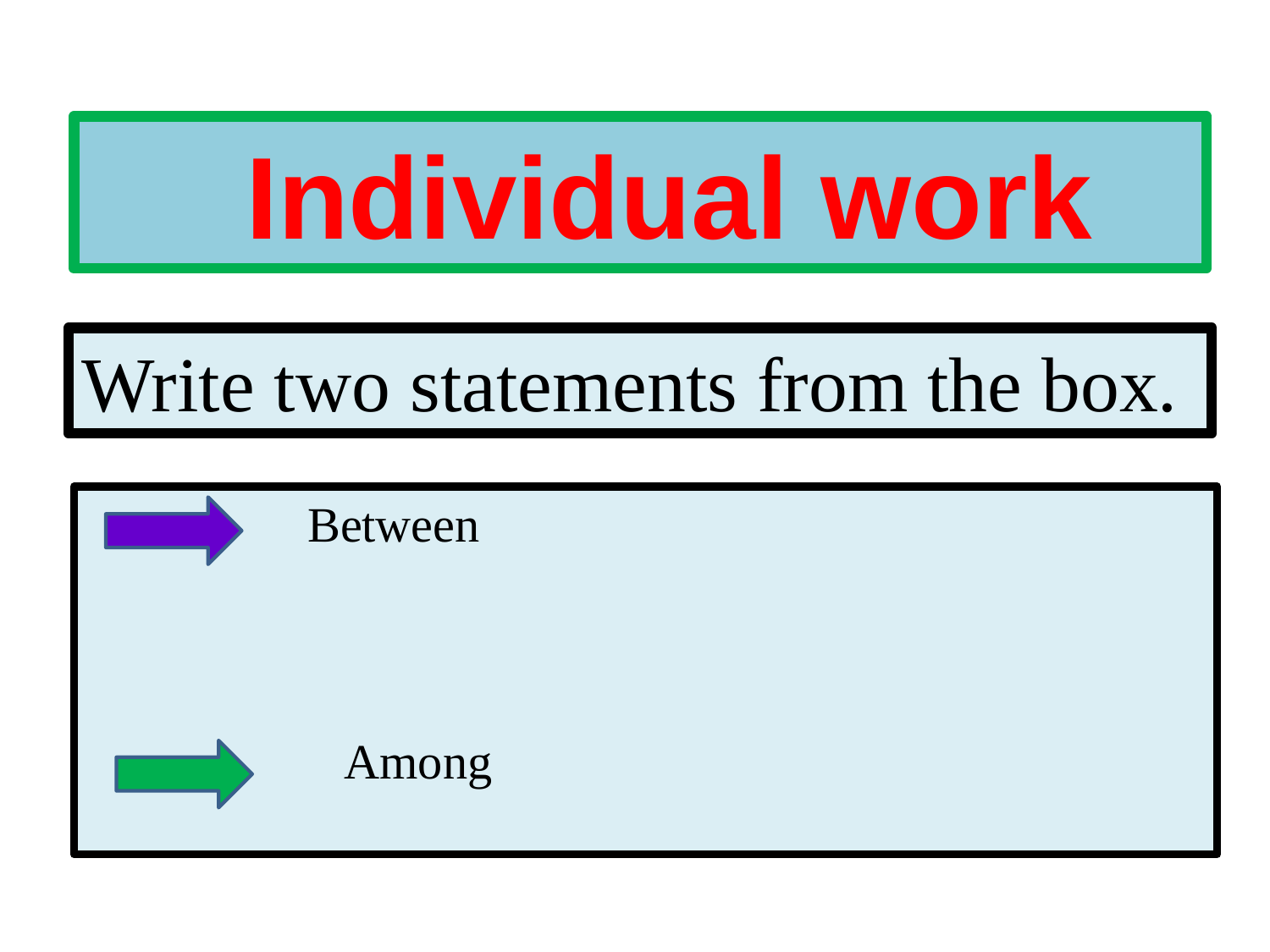

Individual work
Write two statements from the box.
                  Between

                     Among